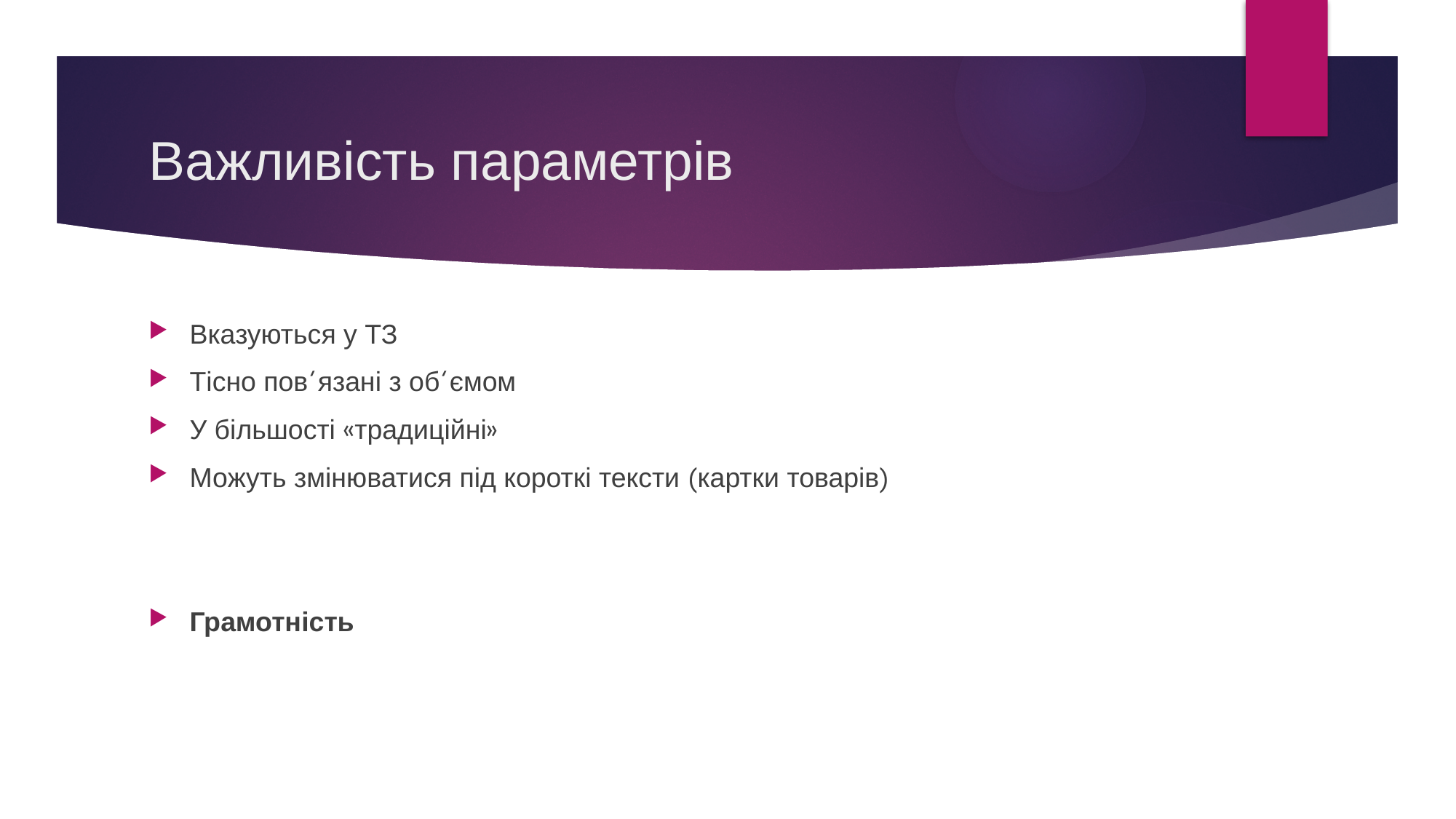

# Важливість параметрів
Вказуються у ТЗ
Тісно пов’язані з об’ємом
У більшості «традиційні»
Можуть змінюватися під короткі тексти (картки товарів)

Грамотність